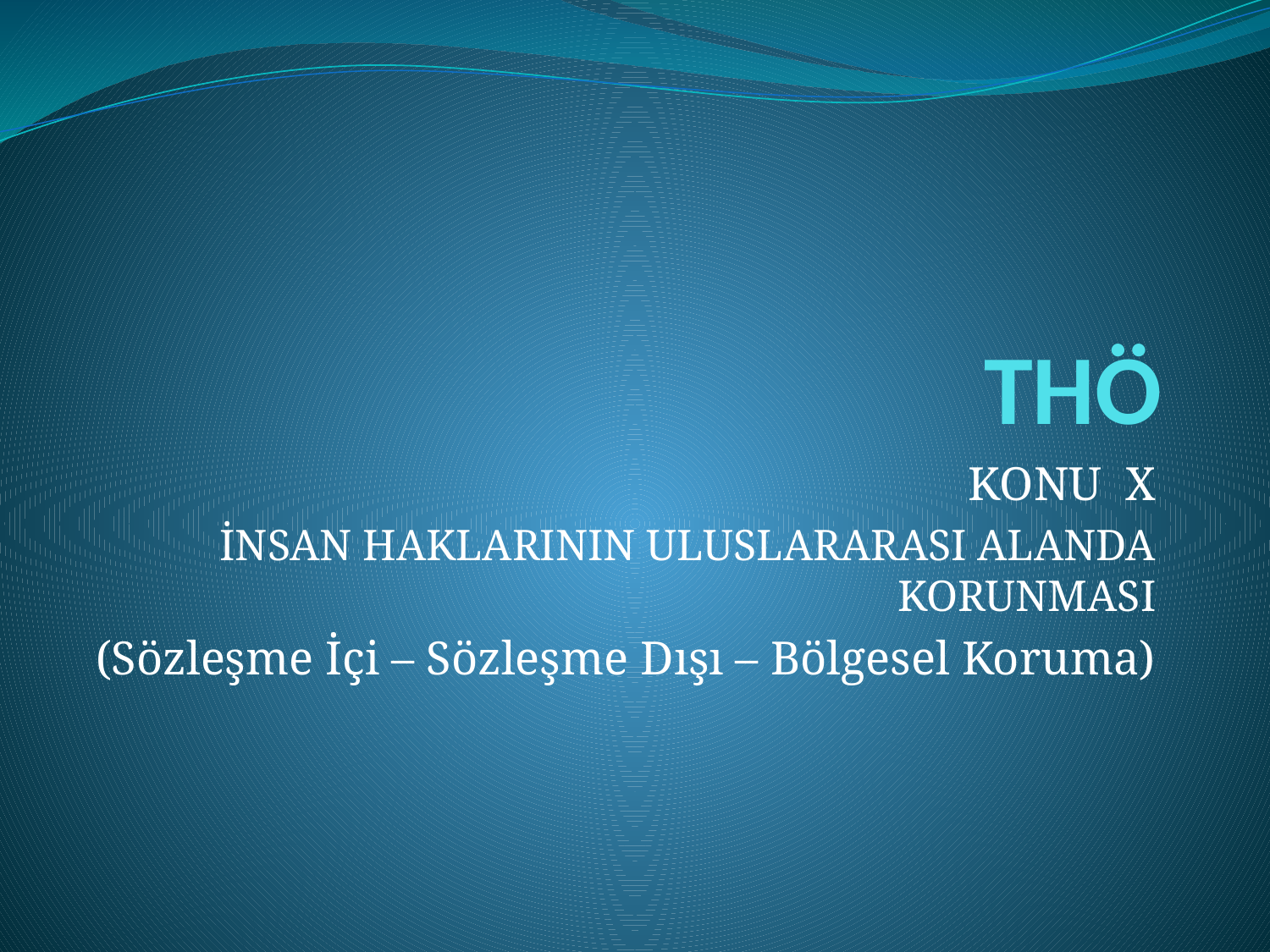

# THÖ
KONU  X
İNSAN HAKLARININ ULUSLARARASI ALANDA KORUNMASI
(Sözleşme İçi – Sözleşme Dışı – Bölgesel Koruma)